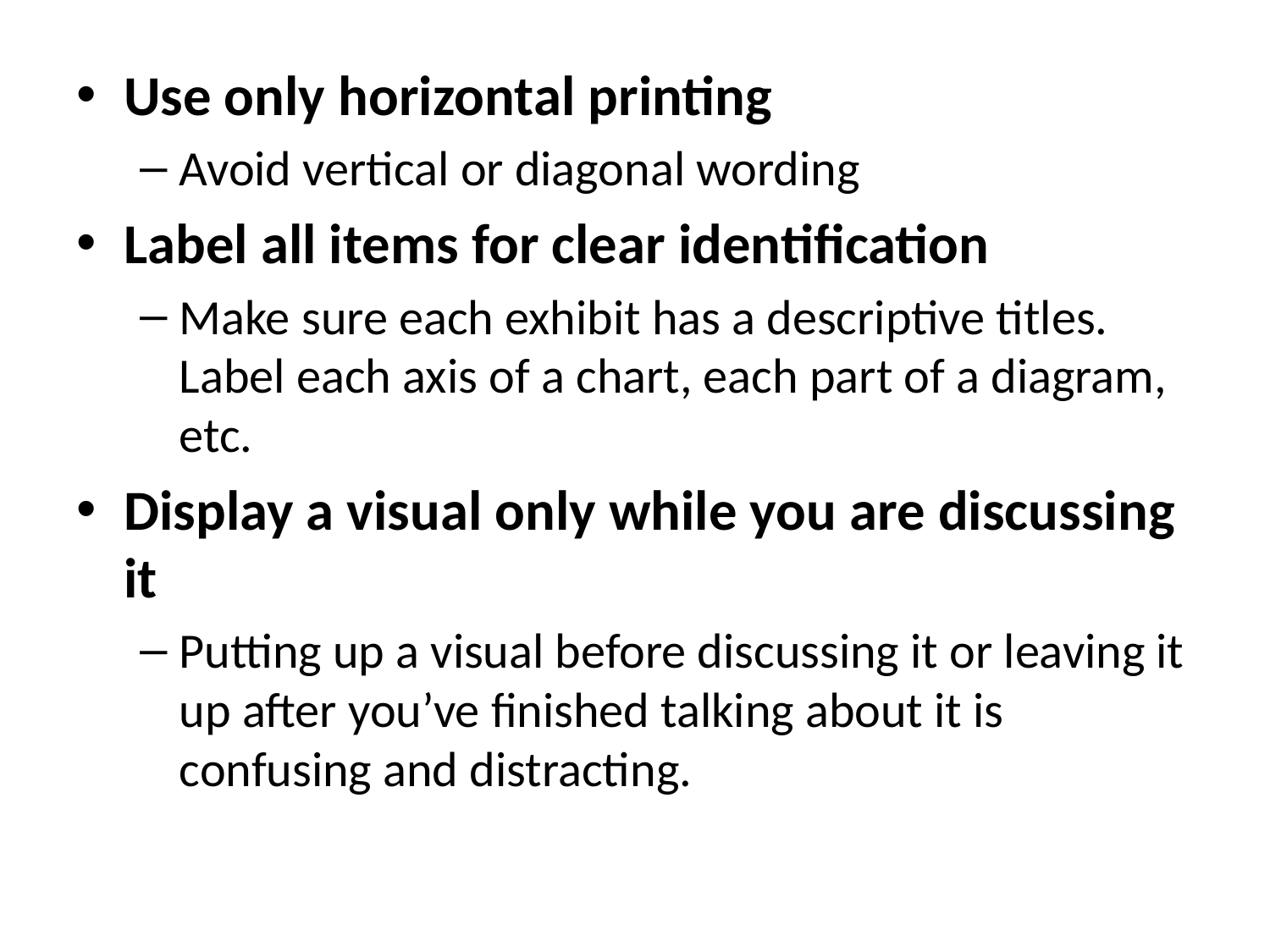

Use only horizontal printing
Avoid vertical or diagonal wording
Label all items for clear identification
Make sure each exhibit has a descriptive titles.  Label each axis of a chart, each part of a diagram, etc.
Display a visual only while you are discussing it
Putting up a visual before discussing it or leaving it up after you’ve finished talking about it is confusing and distracting.